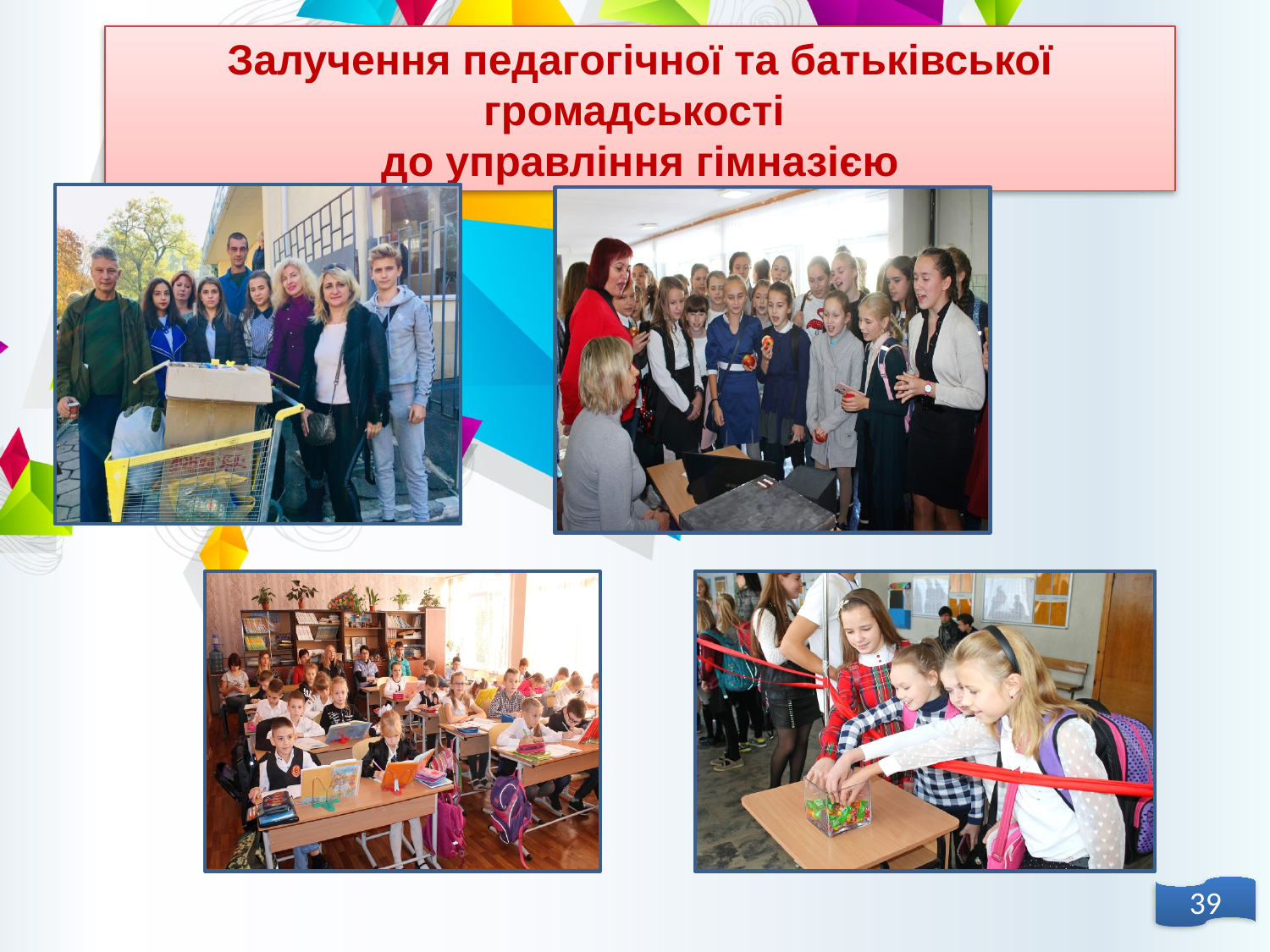

Залучення педагогічної та батьківської громадськості
до управління гімназією

39
39